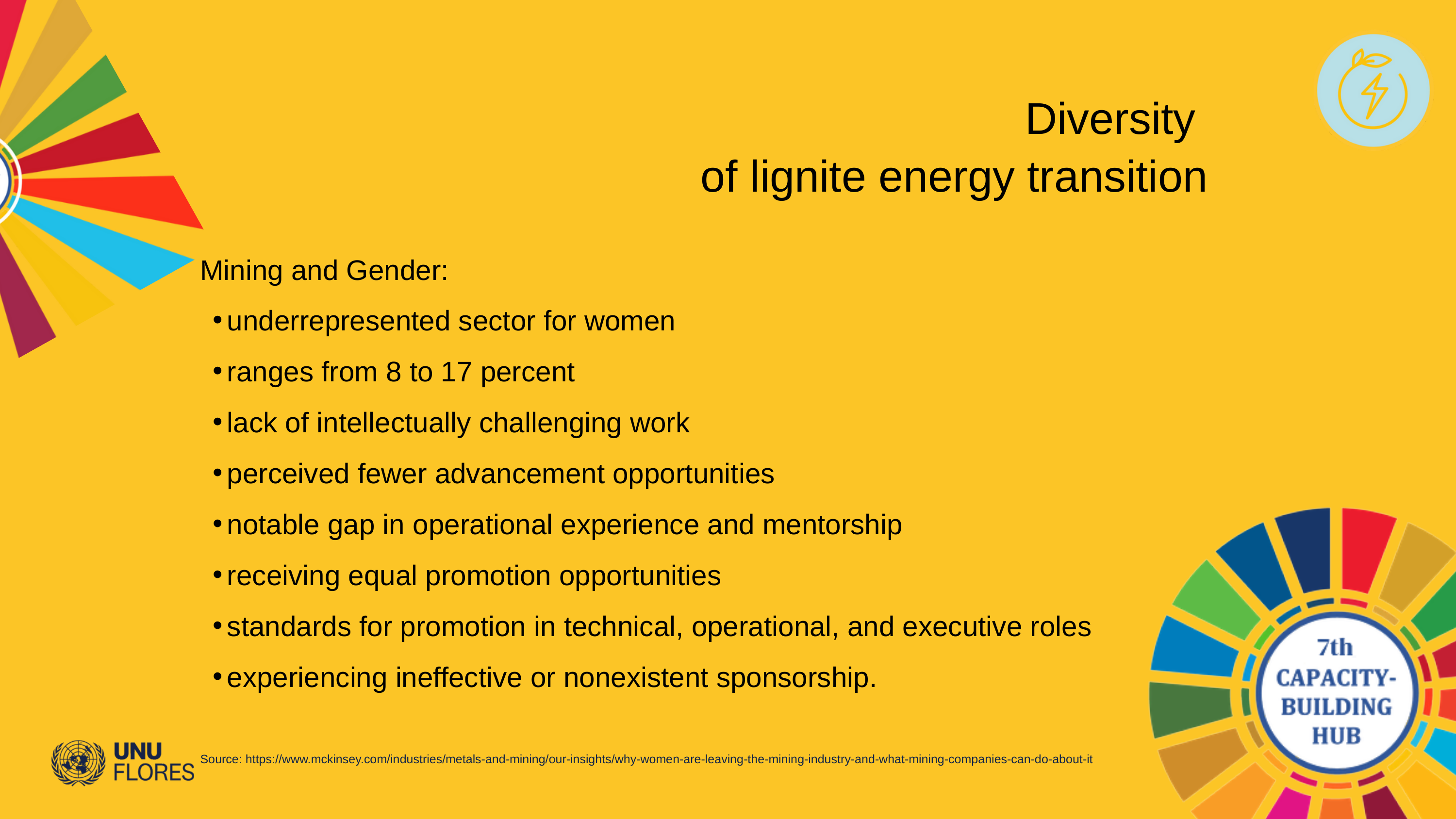

Diversity
of lignite energy transition
Mining and Gender:
underrepresented sector for women
ranges from 8 to 17 percent
lack of intellectually challenging work
perceived fewer advancement opportunities
notable gap in operational experience and mentorship
receiving equal promotion opportunities
standards for promotion in technical, operational, and executive roles
experiencing ineffective or nonexistent sponsorship.

Source: https://www.mckinsey.com/industries/metals-and-mining/our-insights/why-women-are-leaving-the-mining-industry-and-what-mining-companies-can-do-about-it